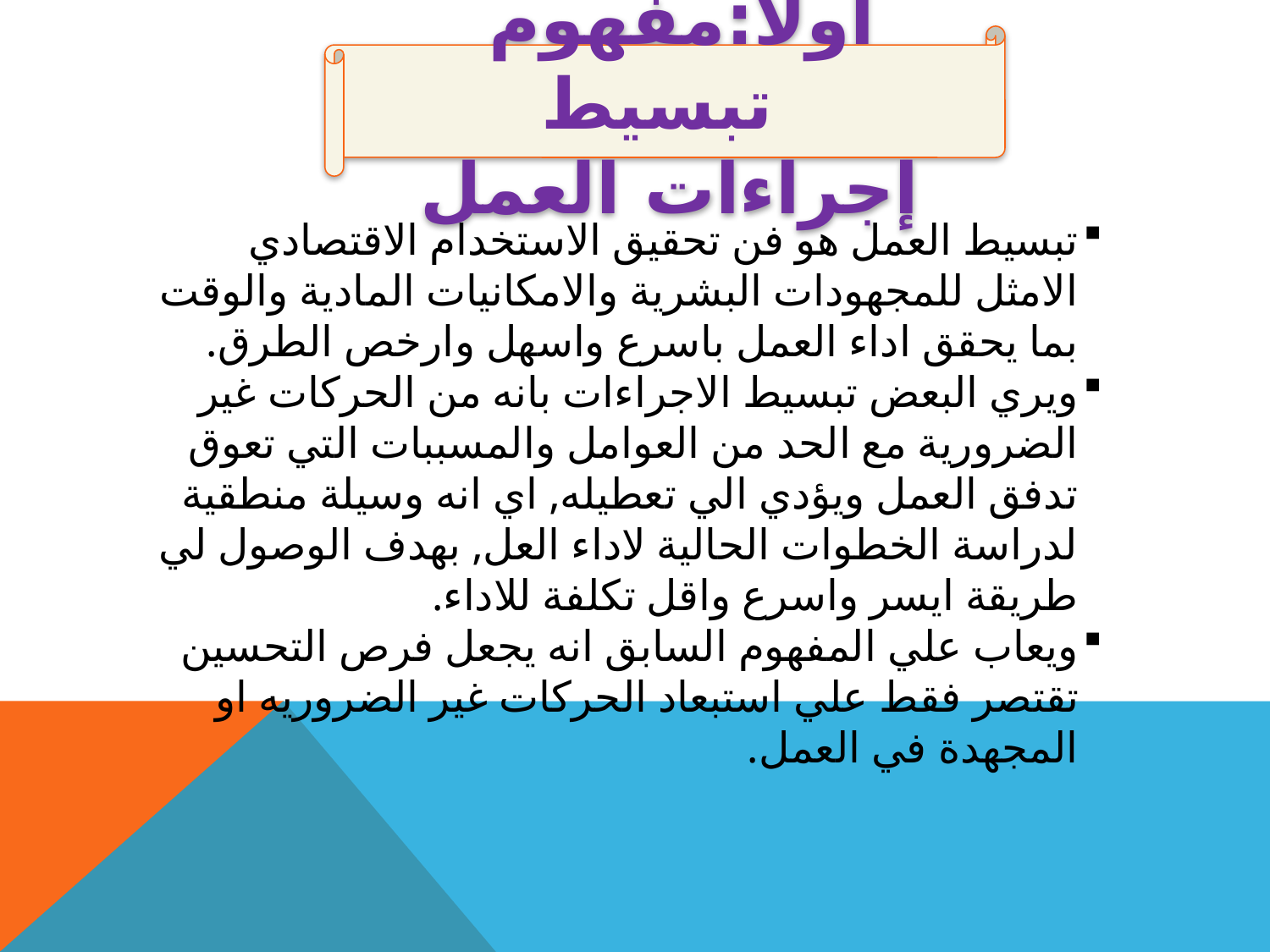

أولاً:مفهوم  تبسيط
إجراءات العمل
#
تبسيط العمل هو فن تحقيق الاستخدام الاقتصادي الامثل للمجهودات البشرية والامكانيات المادية والوقت بما يحقق اداء العمل باسرع واسهل وارخص الطرق.
ويري البعض تبسيط الاجراءات بانه من الحركات غير الضرورية مع الحد من العوامل والمسببات التي تعوق تدفق العمل ويؤدي الي تعطيله, اي انه وسيلة منطقية لدراسة الخطوات الحالية لاداء العل, بهدف الوصول لي طريقة ايسر واسرع واقل تكلفة للاداء.
ويعاب علي المفهوم السابق انه يجعل فرص التحسين تقتصر فقط علي استبعاد الحركات غير الضروريه او المجهدة في العمل.